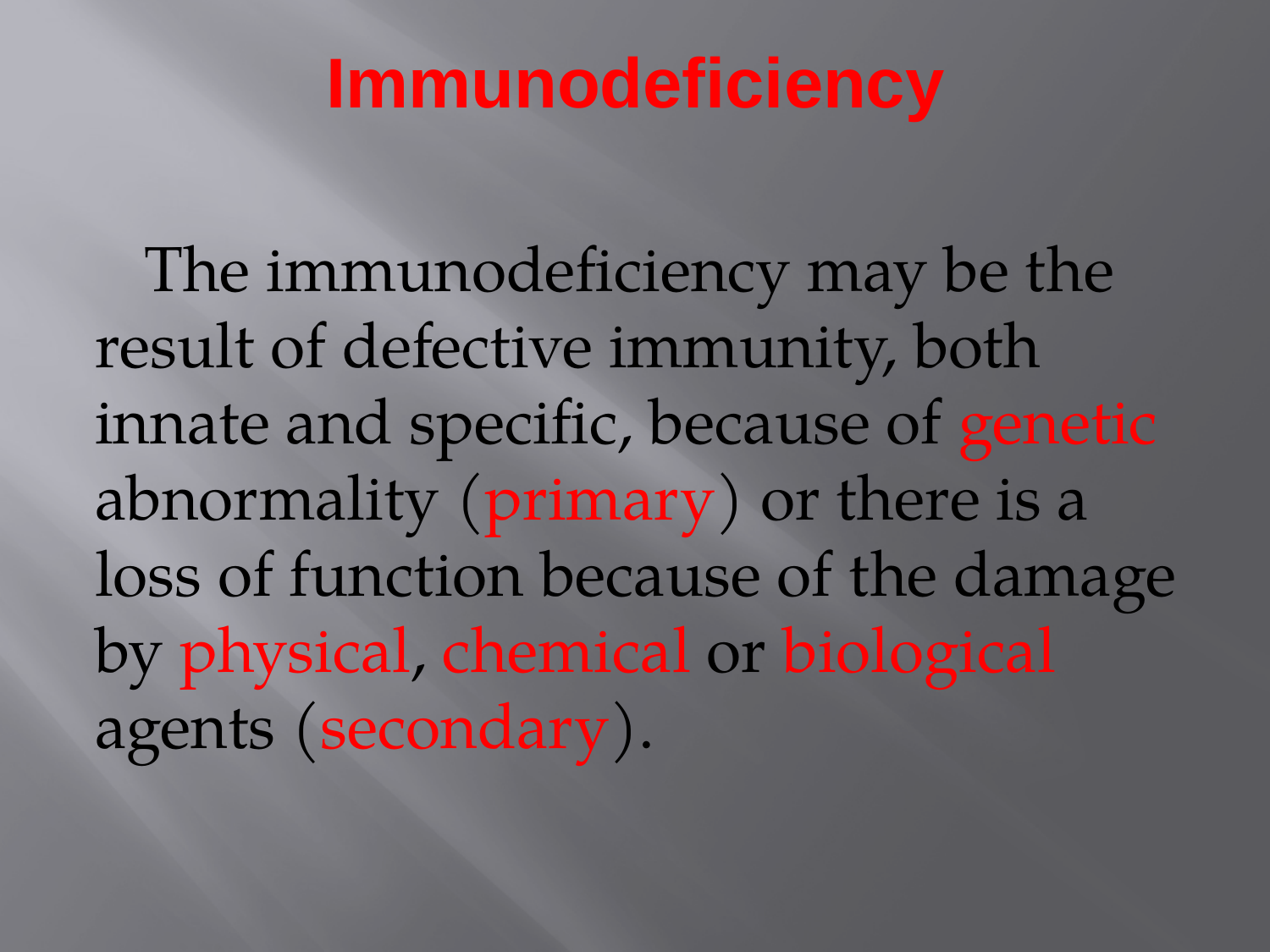

# Immunodeficiency
    The immunodeficiency may be the result of defective immunity, both innate and specific, because of genetic abnormality (primary) or there is a loss of function because of the damage by physical, chemical or biological agents (secondary).